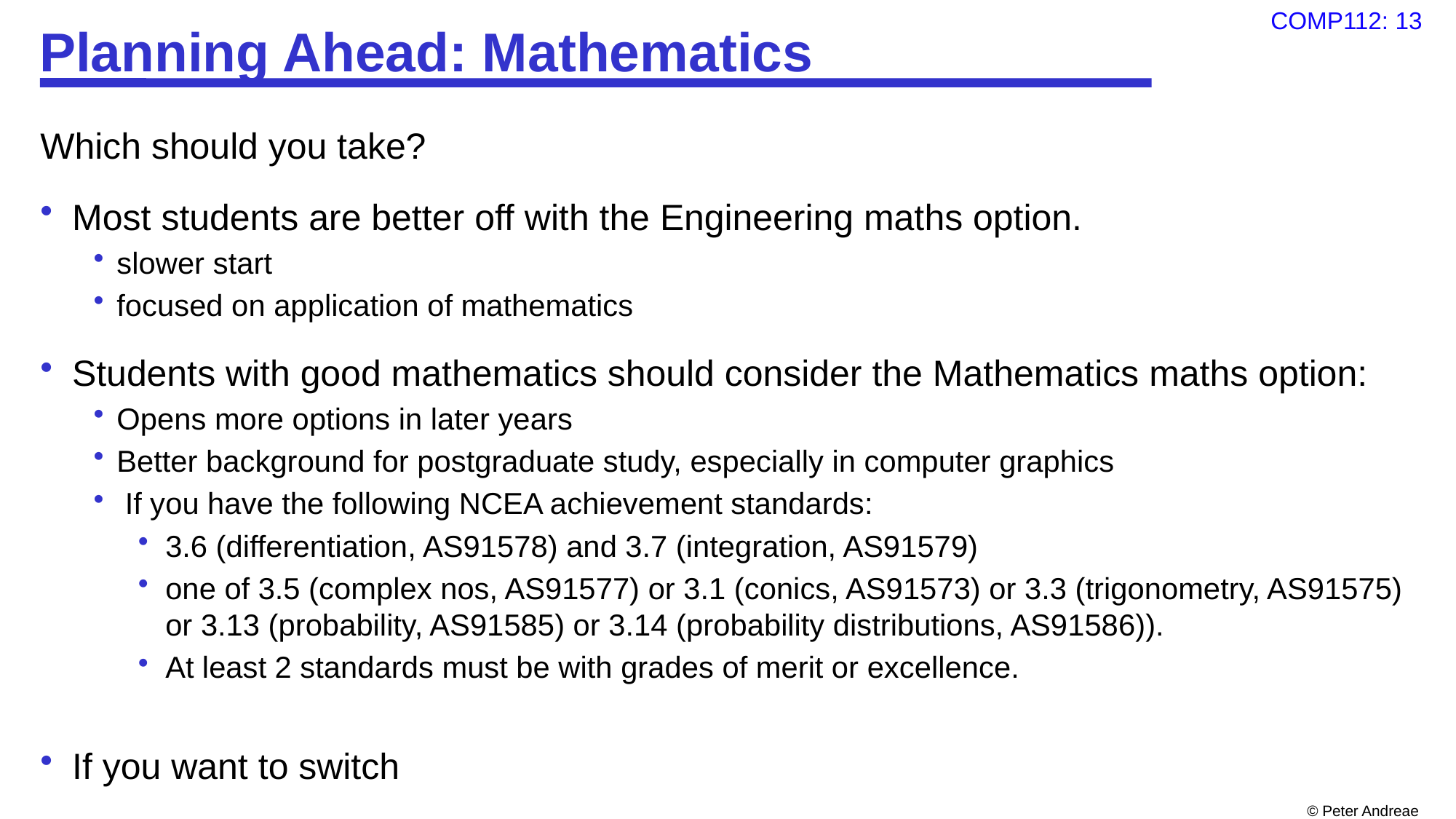

# Planning Ahead: Mathematics
Which should you take?
Most students are better off with the Engineering maths option.
slower start
focused on application of mathematics
Students with good mathematics should consider the Mathematics maths option:
Opens more options in later years
Better background for postgraduate study, especially in computer graphics
 If you have the following NCEA achievement standards:
3.6 (differentiation, AS91578) and 3.7 (integration, AS91579)
one of 3.5 (complex nos, AS91577) or 3.1 (conics, AS91573) or 3.3 (trigonometry, AS91575) or 3.13 (probability, AS91585) or 3.14 (probability distributions, AS91586)).
At least 2 standards must be with grades of merit or excellence.

If you want to switch